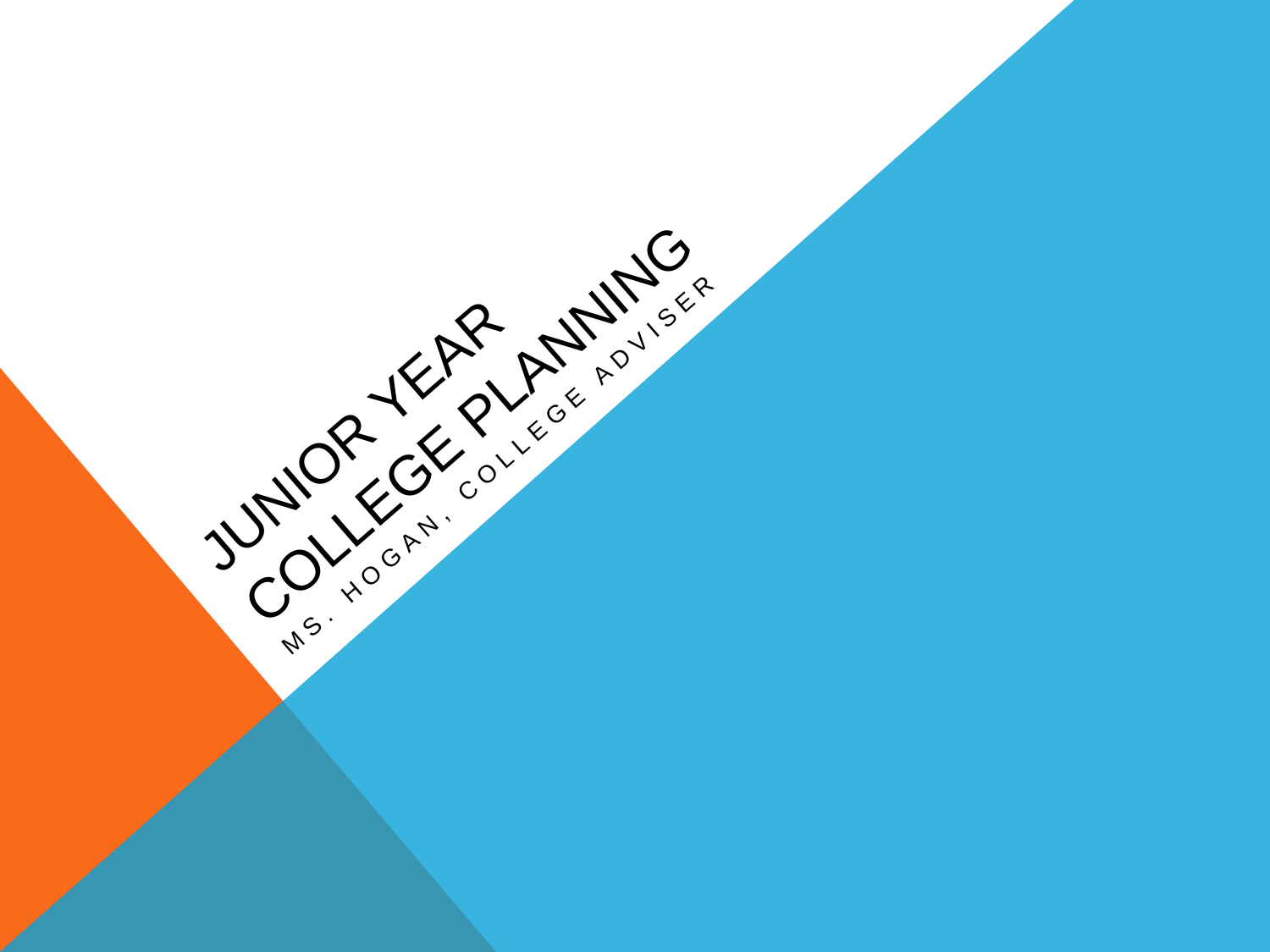

# Junior year college planning
Ms. Hogan, college adviser